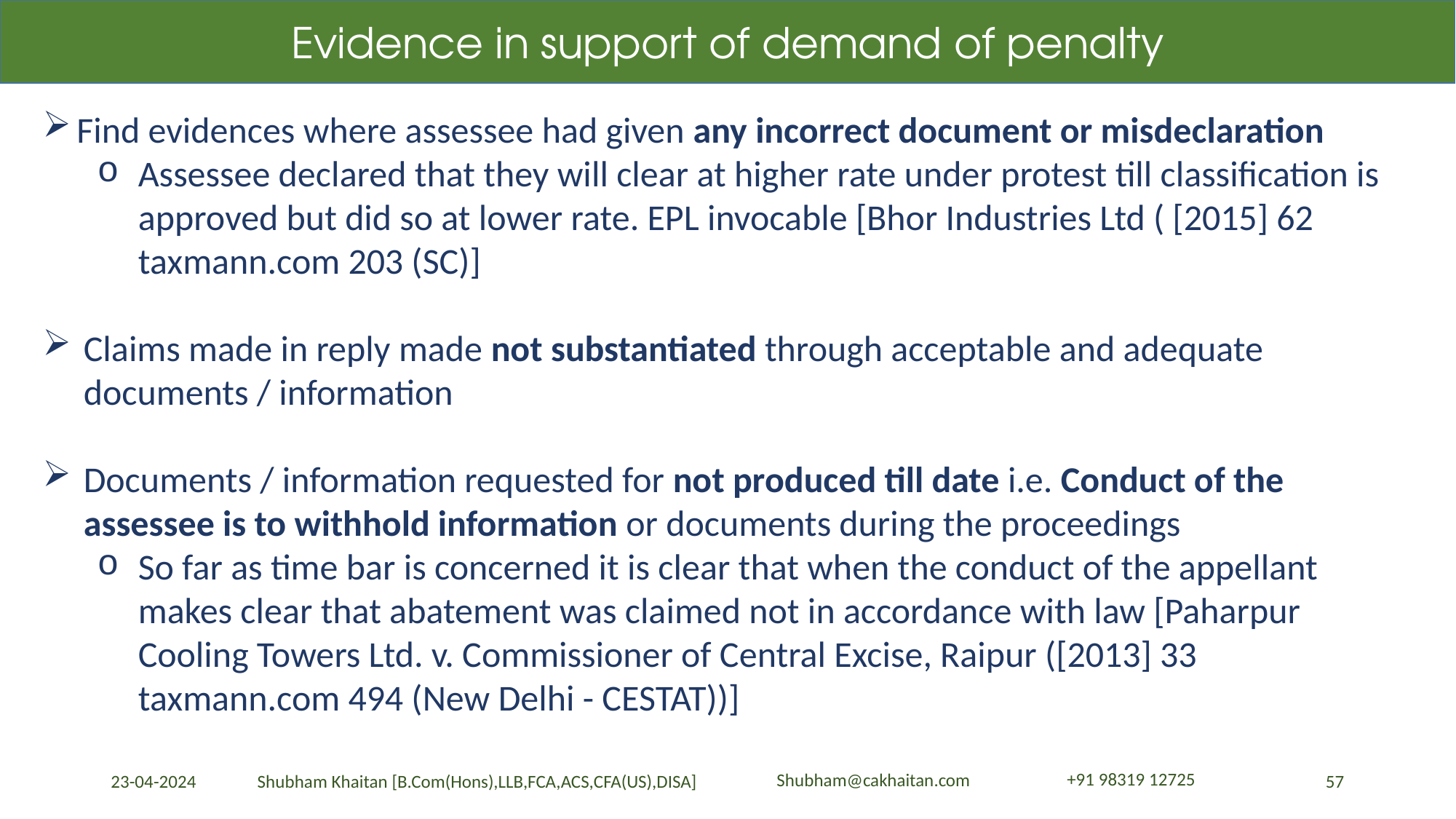

Evidence in support of demand of penalty
Find evidences where assessee had given any incorrect document or misdeclaration
Assessee declared that they will clear at higher rate under protest till classification is approved but did so at lower rate. EPL invocable [Bhor Industries Ltd ( [2015] 62 taxmann.com 203 (SC)]

Claims made in reply made not substantiated through acceptable and adequate documents / information

Documents / information requested for not produced till date i.e. Conduct of the assessee is to withhold information or documents during the proceedings
So far as time bar is concerned it is clear that when the conduct of the appellant makes clear that abatement was claimed not in accordance with law [Paharpur Cooling Towers Ltd. v. Commissioner of Central Excise, Raipur ([2013] 33 taxmann.com 494 (New Delhi - CESTAT))]

23-04-2024
57
Shubham Khaitan [B.Com(Hons),LLB,FCA,ACS,CFA(US),DISA]
+91 98319 12725
Shubham@cakhaitan.com